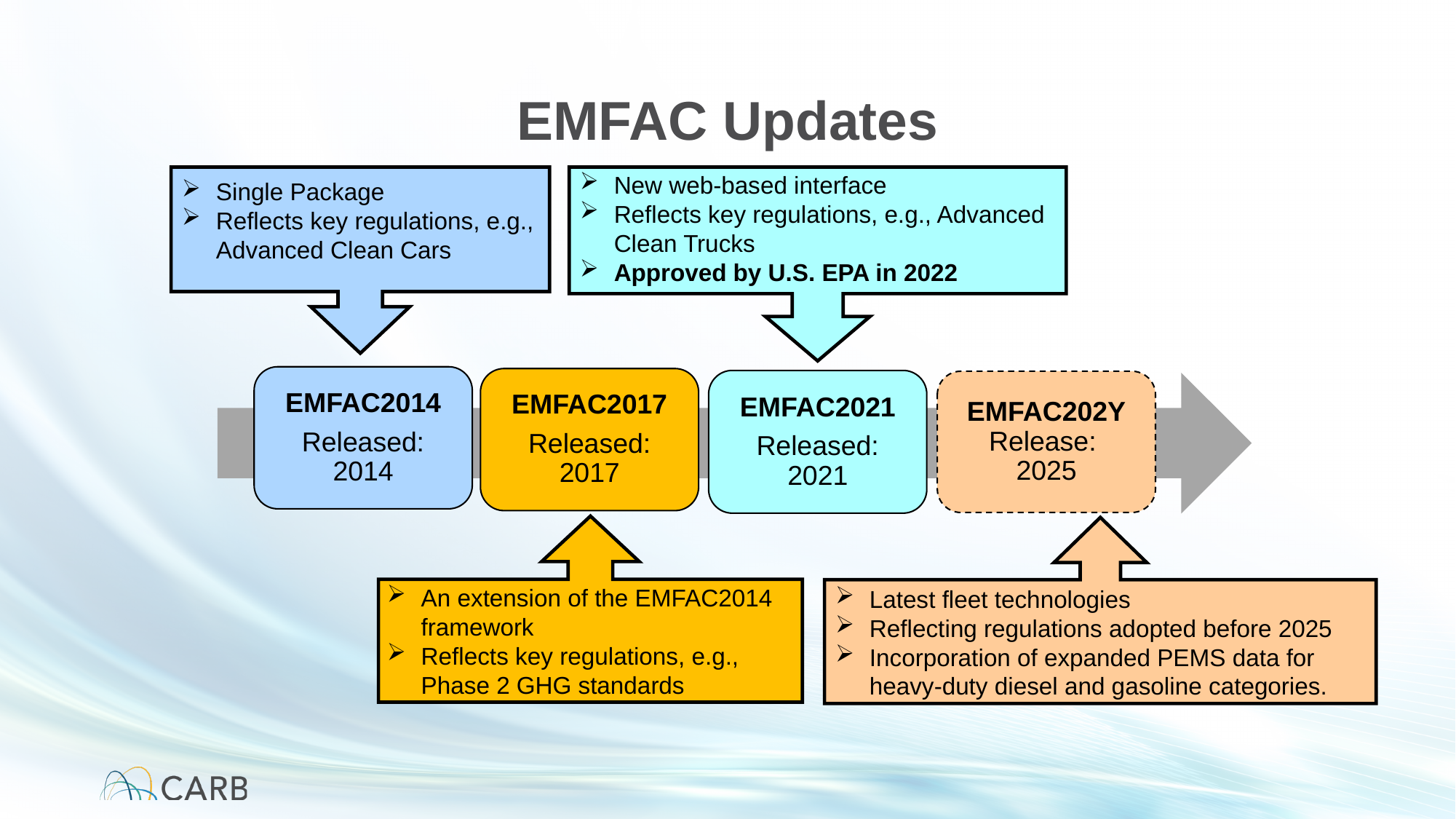

# EMFAC Updates
New web-based interface
Reflects key regulations, e.g., Advanced Clean Trucks
Approved by U.S. EPA in 2022

Single Package
Reflects key regulations, e.g., Advanced Clean Cars
EMFAC2014
Released: 2014
EMFAC2017
Released: 2017
EMFAC2021
Released: 2021
EMFAC202Y
Release:
2025

An extension of the EMFAC2014 framework
Reflects key regulations, e.g., Phase 2 GHG standards

Latest fleet technologies
Reflecting regulations adopted before 2025
Incorporation of expanded PEMS data for heavy-duty diesel and gasoline categories.